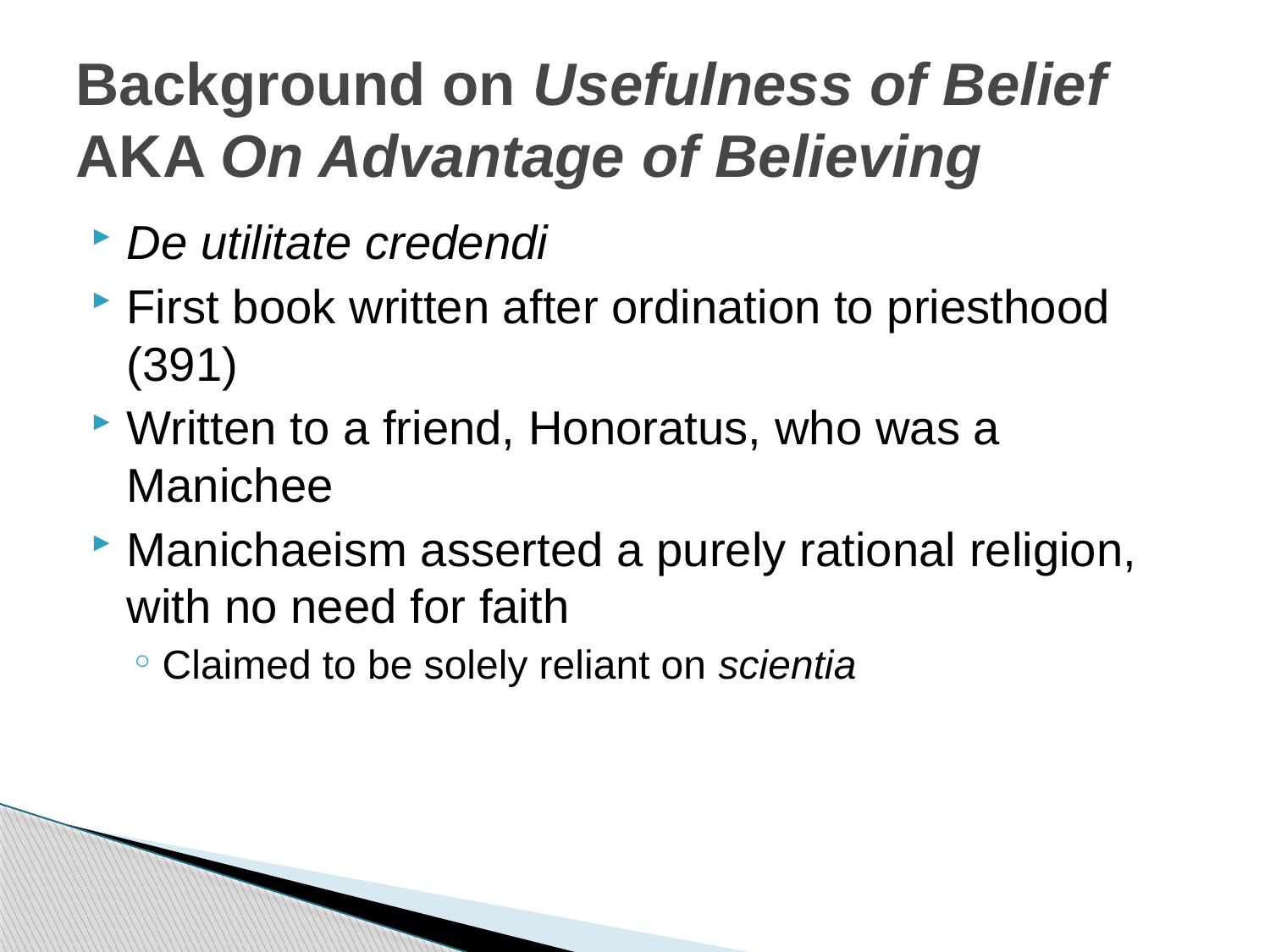

# Background on Usefulness of Belief AKA On Advantage of Believing
De utilitate credendi
First book written after ordination to priesthood (391)
Written to a friend, Honoratus, who was a Manichee
Manichaeism asserted a purely rational religion, with no need for faith
Claimed to be solely reliant on scientia